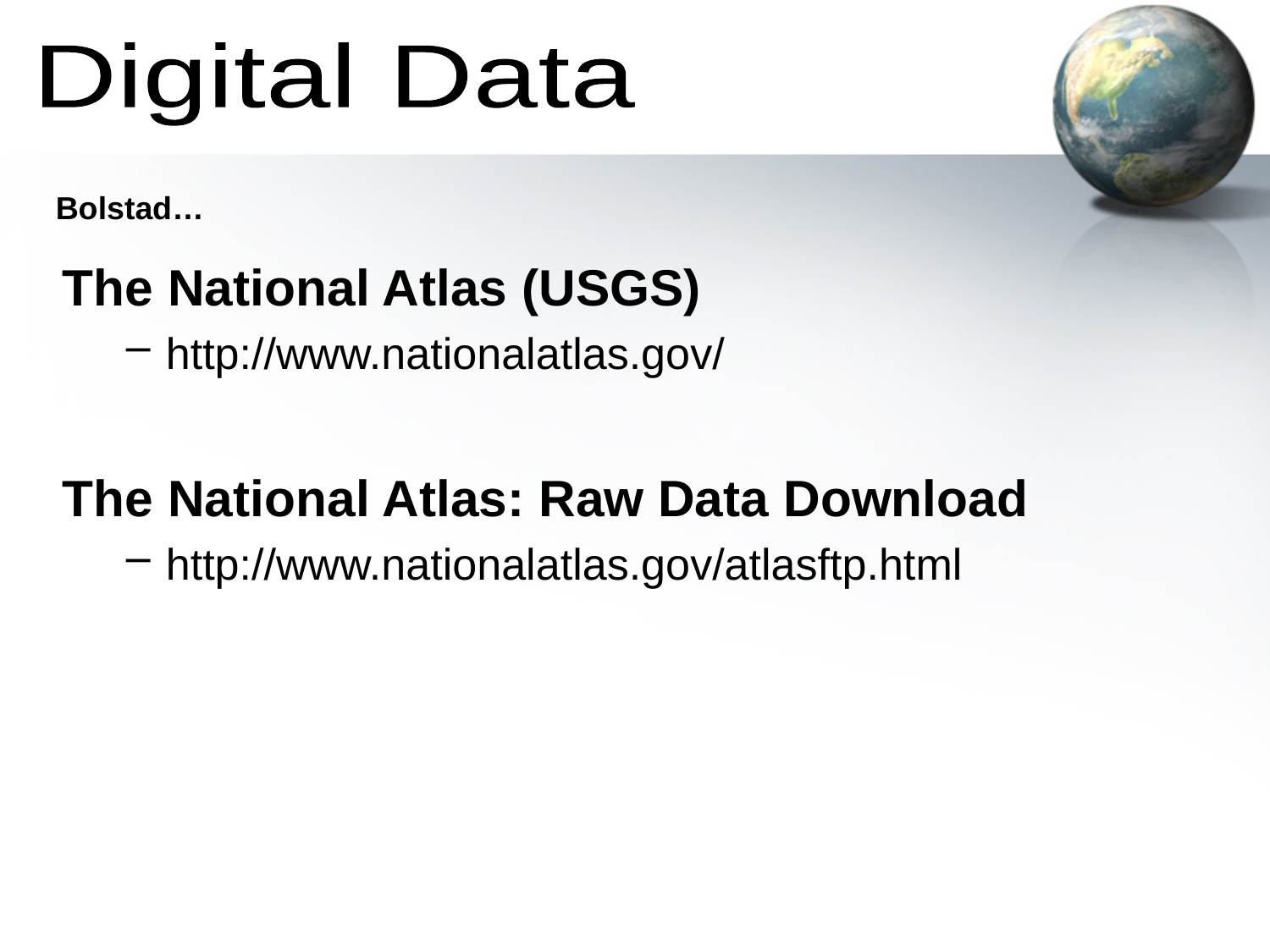

Digital Data
Bolstad…
The National Atlas (USGS)
http://www.nationalatlas.gov/

The National Atlas: Raw Data Download
http://www.nationalatlas.gov/atlasftp.html